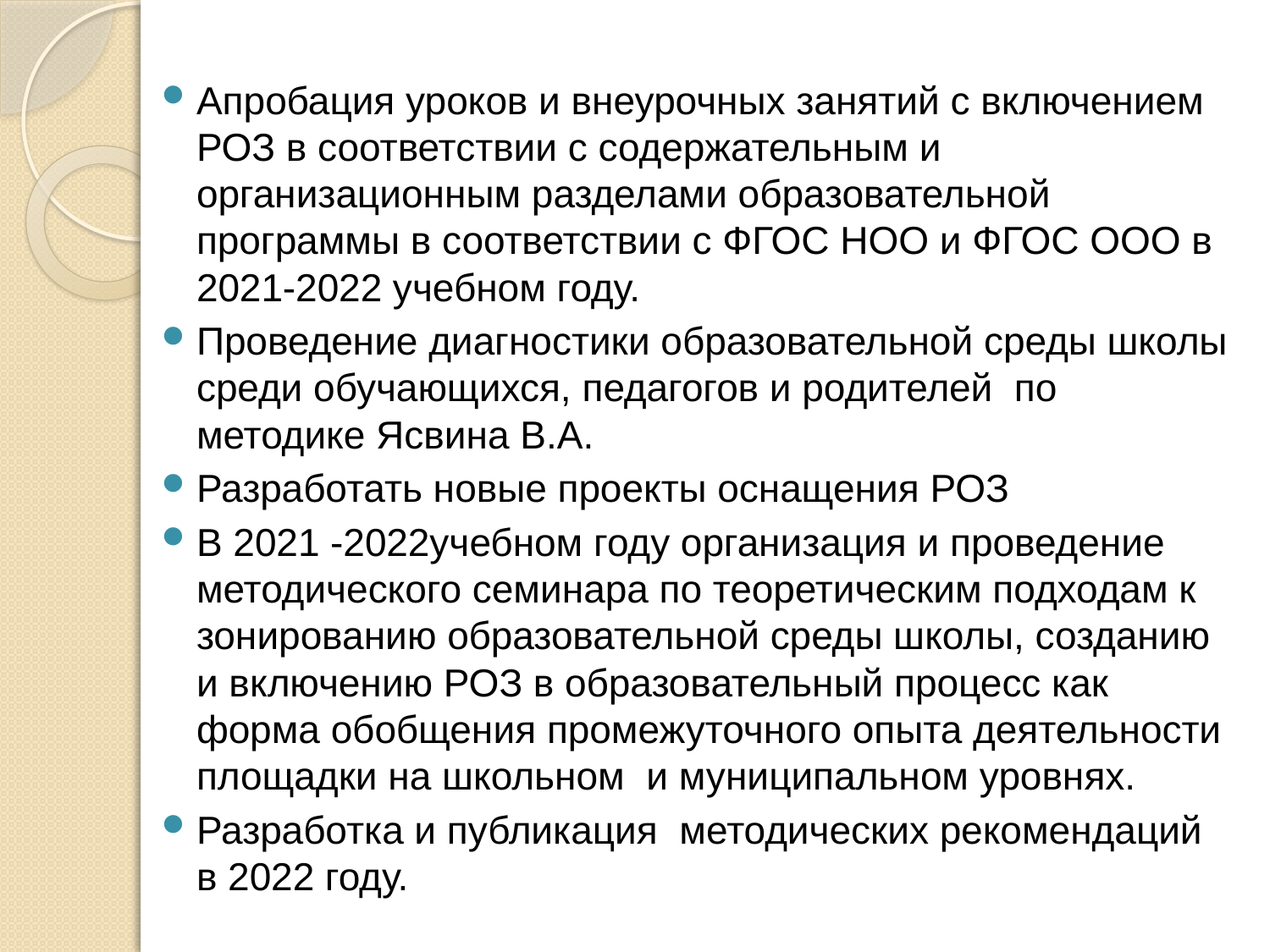

#
Апробация уроков и внеурочных занятий с включением РОЗ в соответствии с содержательным и организационным разделами образовательной программы в соответствии с ФГОС НОО и ФГОС ООО в 2021-2022 учебном году.
Проведение диагностики образовательной среды школы среди обучающихся, педагогов и родителей  по методике Ясвина В.А.
Разработать новые проекты оснащения РОЗ
В 2021 -2022учебном году организация и проведение  методического семинара по теоретическим подходам к зонированию образовательной среды школы, созданию и включению РОЗ в образовательный процесс как форма обобщения промежуточного опыта деятельности площадки на школьном  и муниципальном уровнях.
Разработка и публикация  методических рекомендаций в 2022 году.